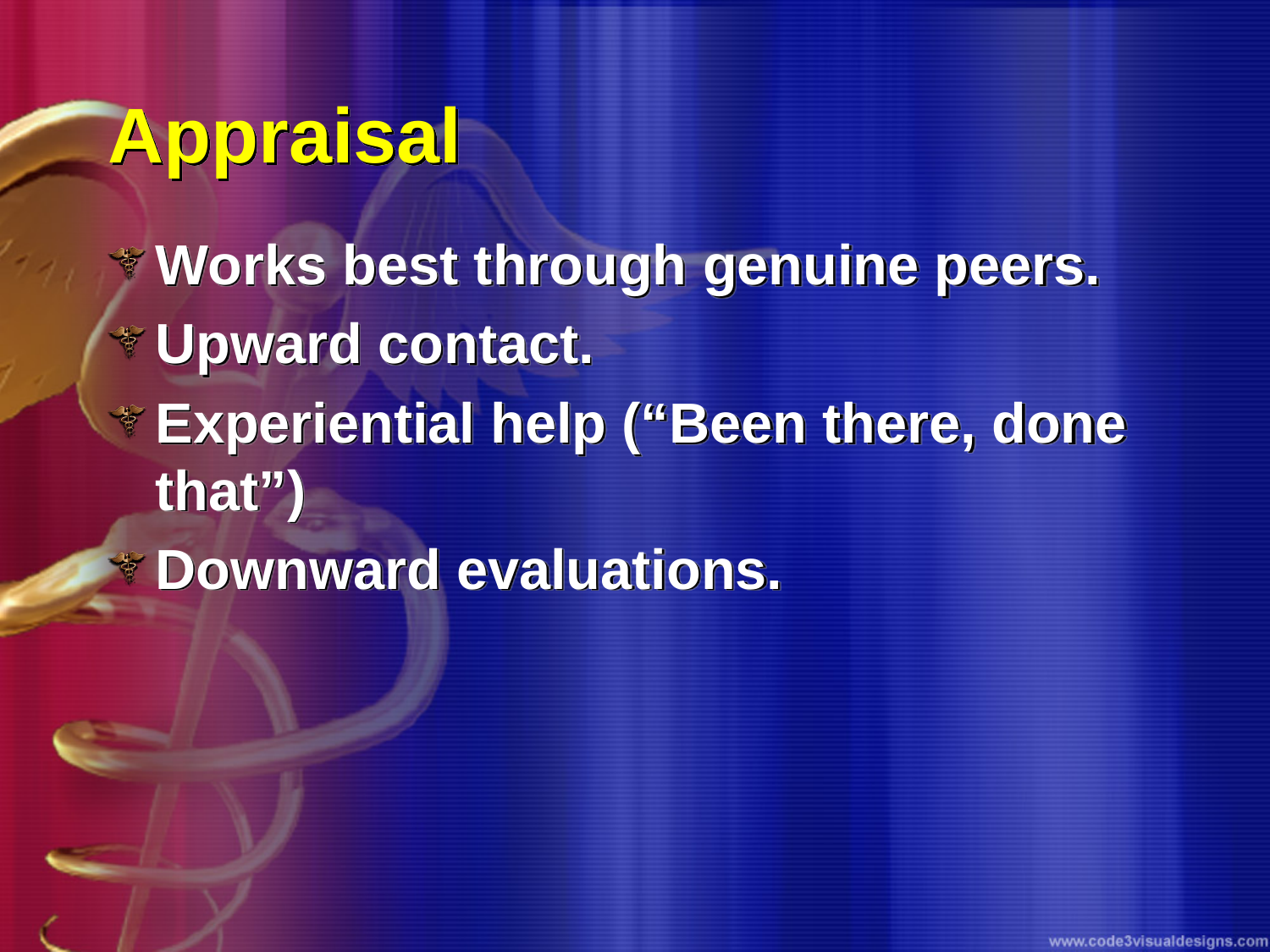

# Appraisal
Works best through genuine peers.
Upward contact.
Experiential help (“Been there, done that”)
Downward evaluations.